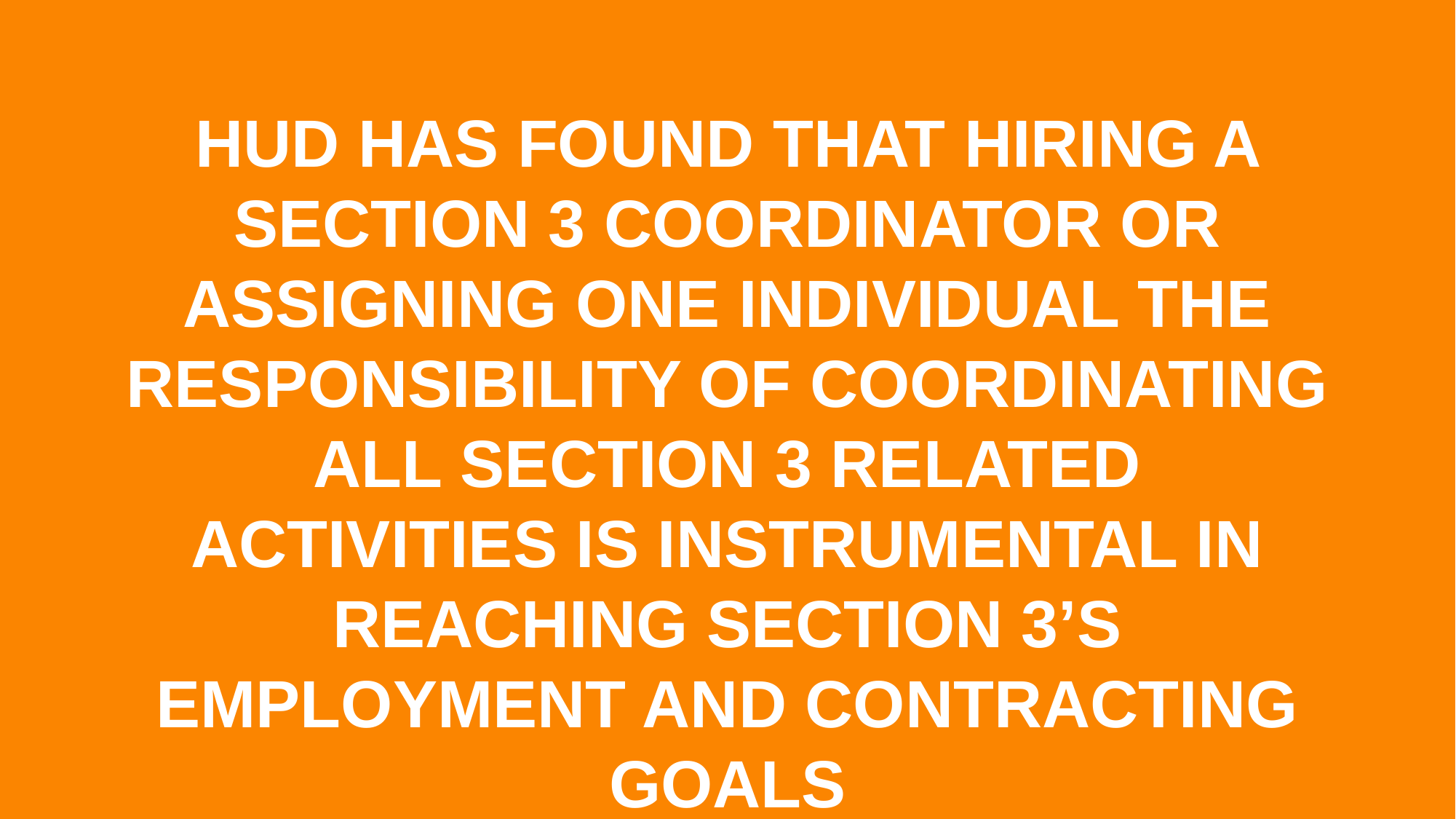

HUD HAS FOUND THAT HIRING A SECTION 3 COORDINATOR OR ASSIGNING ONE INDIVIDUAL THE RESPONSIBILITY OF COORDINATING ALL SECTION 3 RELATED ACTIVITIES IS INSTRUMENTAL IN REACHING SECTION 3’S EMPLOYMENT AND CONTRACTING GOALS